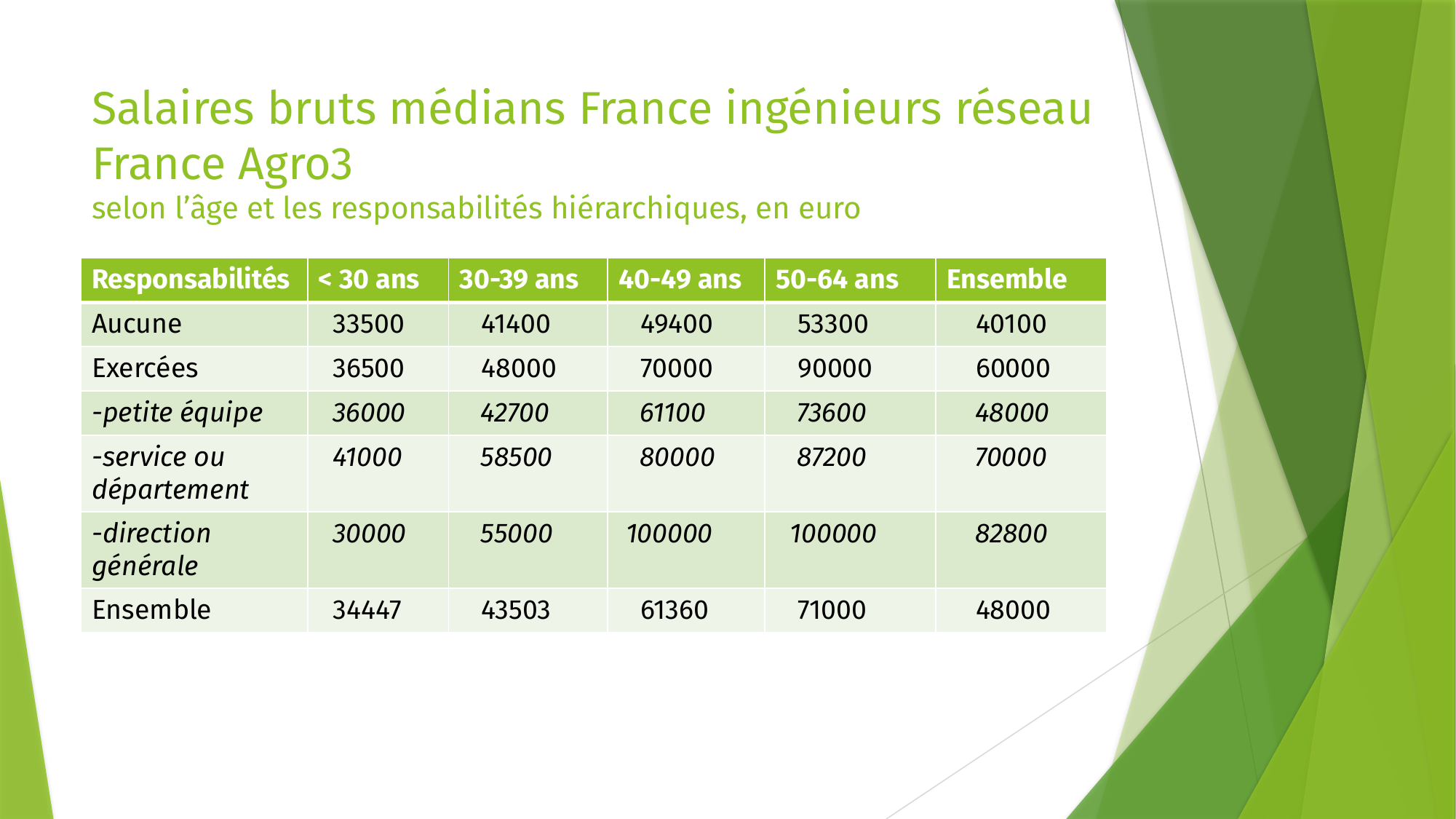

# Salaires bruts médians France ingénieurs réseau France Agro3 selon l’âge et les responsabilités hiérarchiques, en euro
| Responsabilités | < 30 ans | 30-39 ans | 40-49 ans | 50-64 ans | Ensemble |
| --- | --- | --- | --- | --- | --- |
| Aucune | 33500 | 41400 | 49400 | 53300 | 40100 |
| Exercées | 36500 | 48000 | 70000 | 90000 | 60000 |
| -petite équipe | 36000 | 42700 | 61100 | 73600 | 48000 |
| -service ou département | 41000 | 58500 | 80000 | 87200 | 70000 |
| -direction générale | 30000 | 55000 | 100000 | 100000 | 82800 |
| Ensemble | 34447 | 43503 | 61360 | 71000 | 48000 |